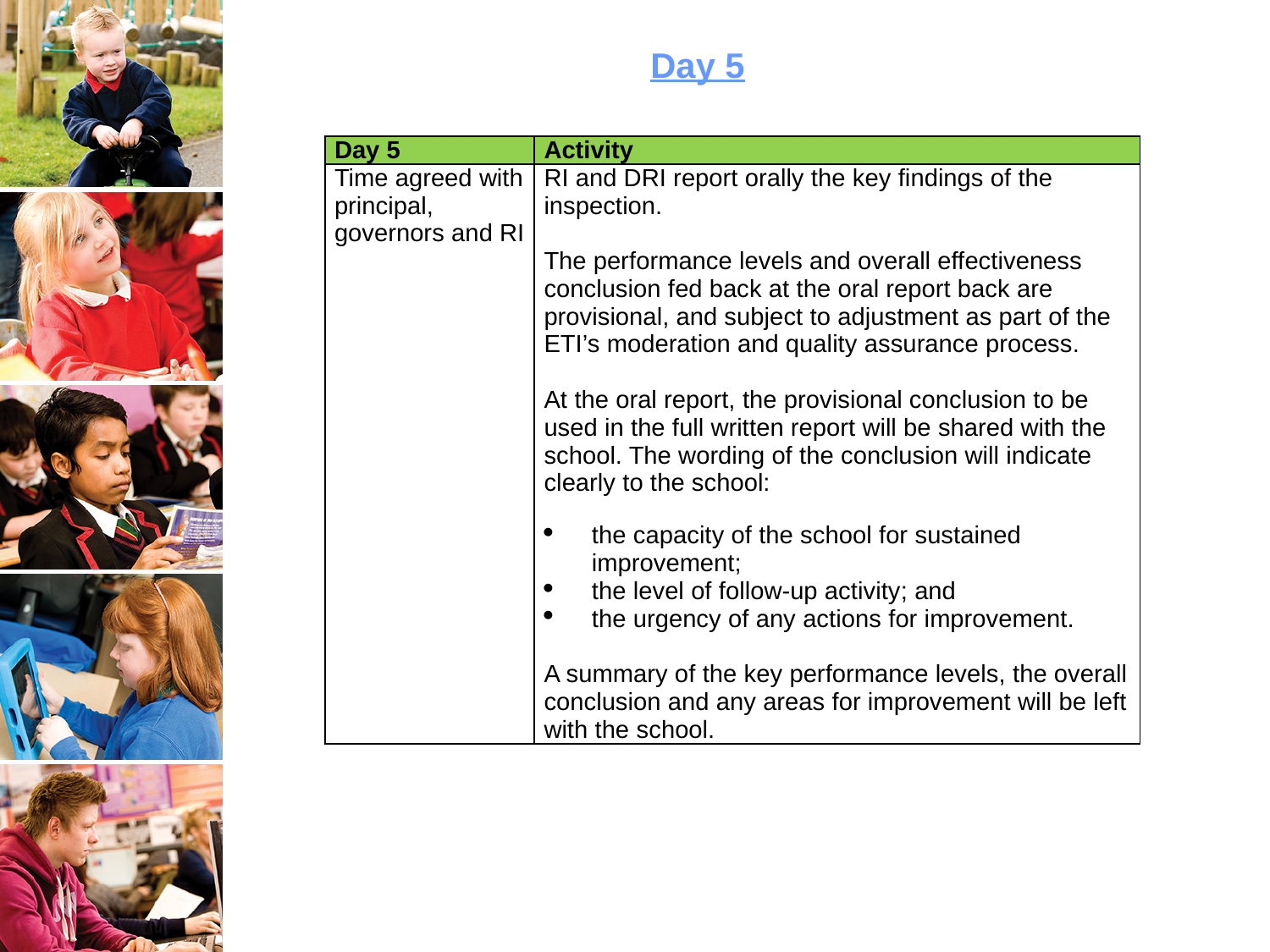

Day 5
| Day 5 | Activity |
| --- | --- |
| Time agreed with principal, governors and RI | RI and DRI report orally the key findings of the inspection. The performance levels and overall effectiveness conclusion fed back at the oral report back are provisional, and subject to adjustment as part of the ETI’s moderation and quality assurance process. At the oral report, the provisional conclusion to be used in the full written report will be shared with the school. The wording of the conclusion will indicate clearly to the school: the capacity of the school for sustained improvement; the level of follow-up activity; and the urgency of any actions for improvement. A summary of the key performance levels, the overall conclusion and any areas for improvement will be left with the school. |